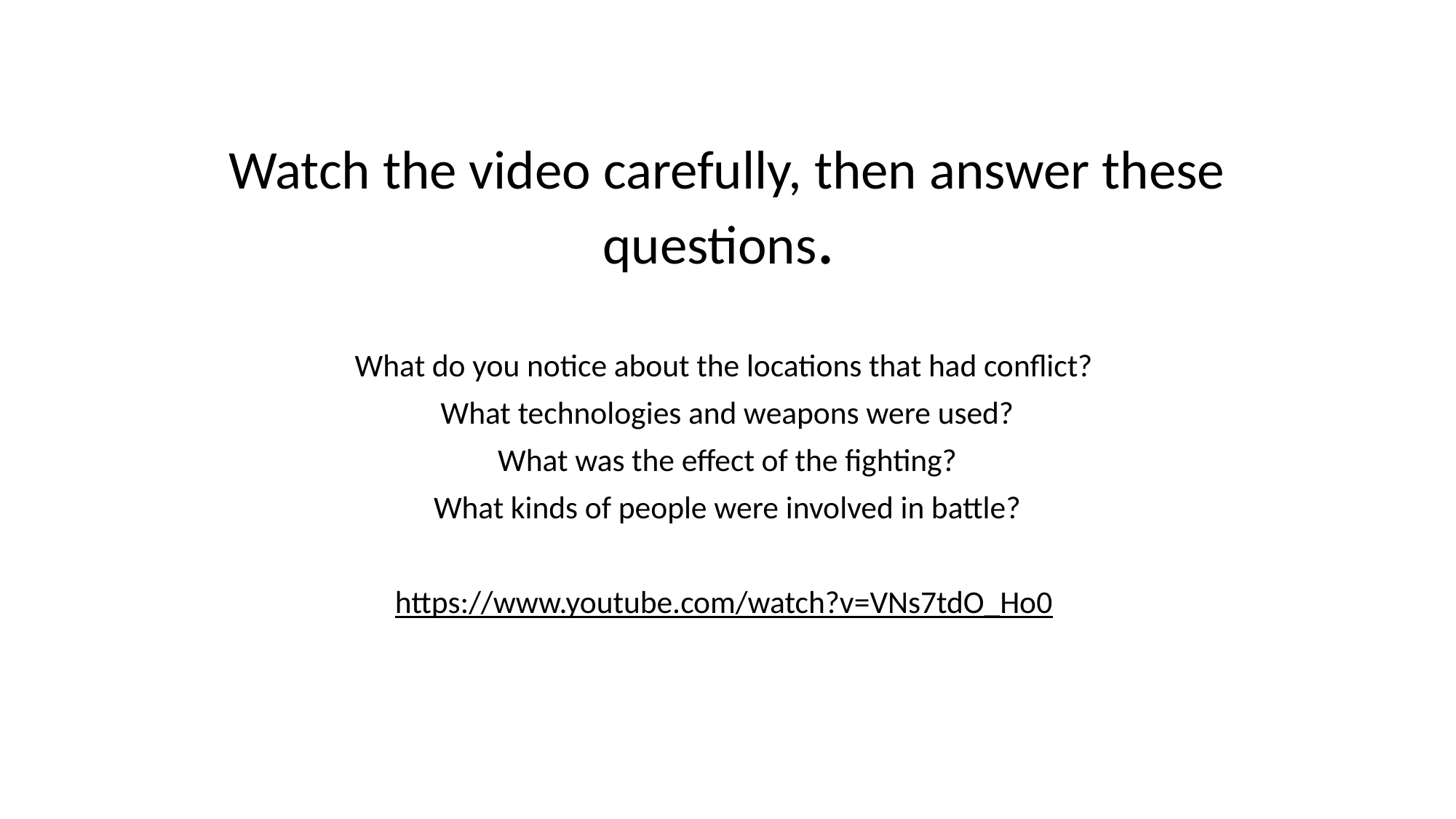

# Watch the video carefully, then answer these questions.
What do you notice about the locations that had conflict?
What technologies and weapons were used?
What was the effect of the fighting?
What kinds of people were involved in battle?

https://www.youtube.com/watch?v=VNs7tdO_Ho0